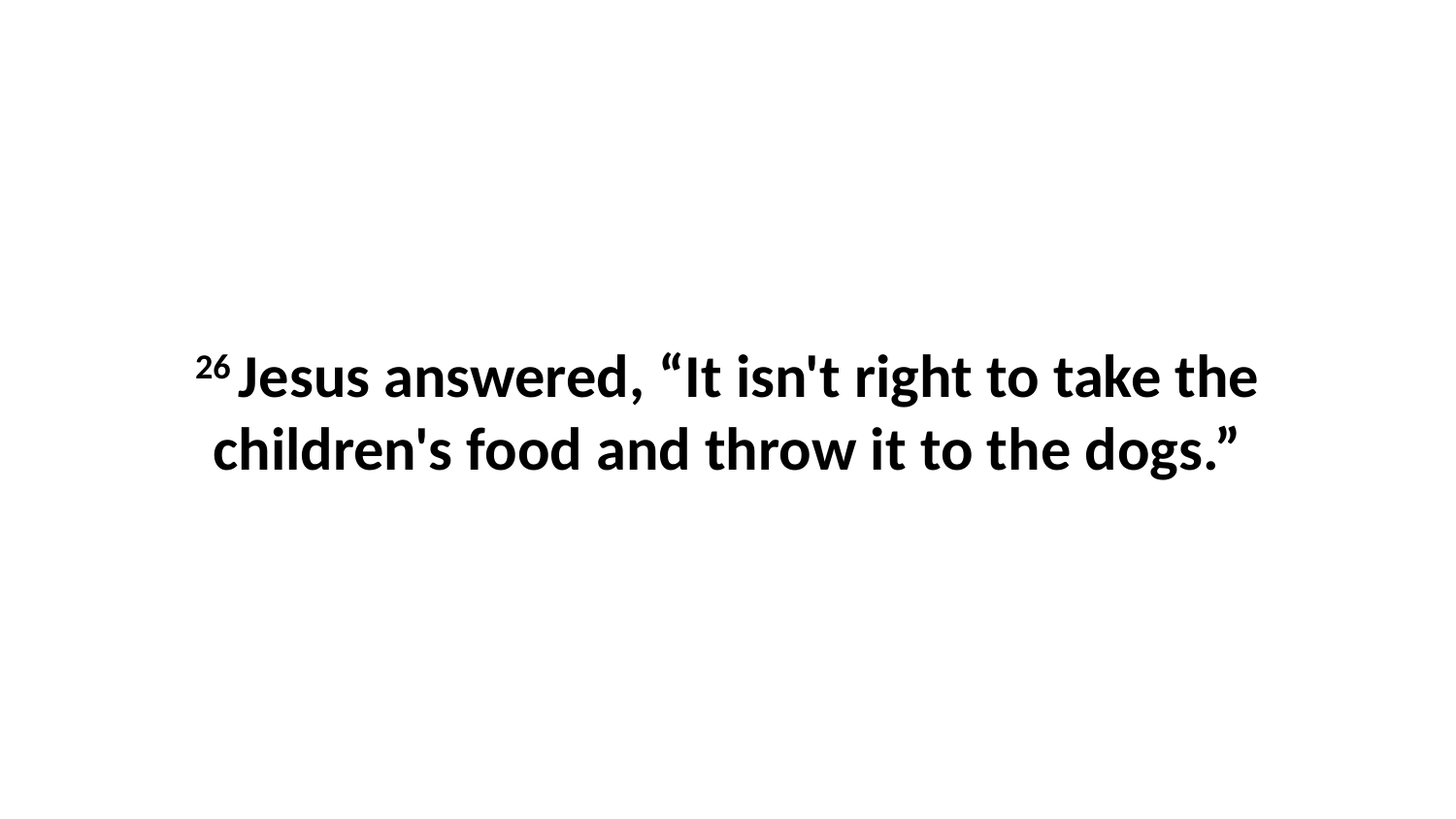

26 Jesus answered, “It isn't right to take the children's food and throw it to the dogs.”